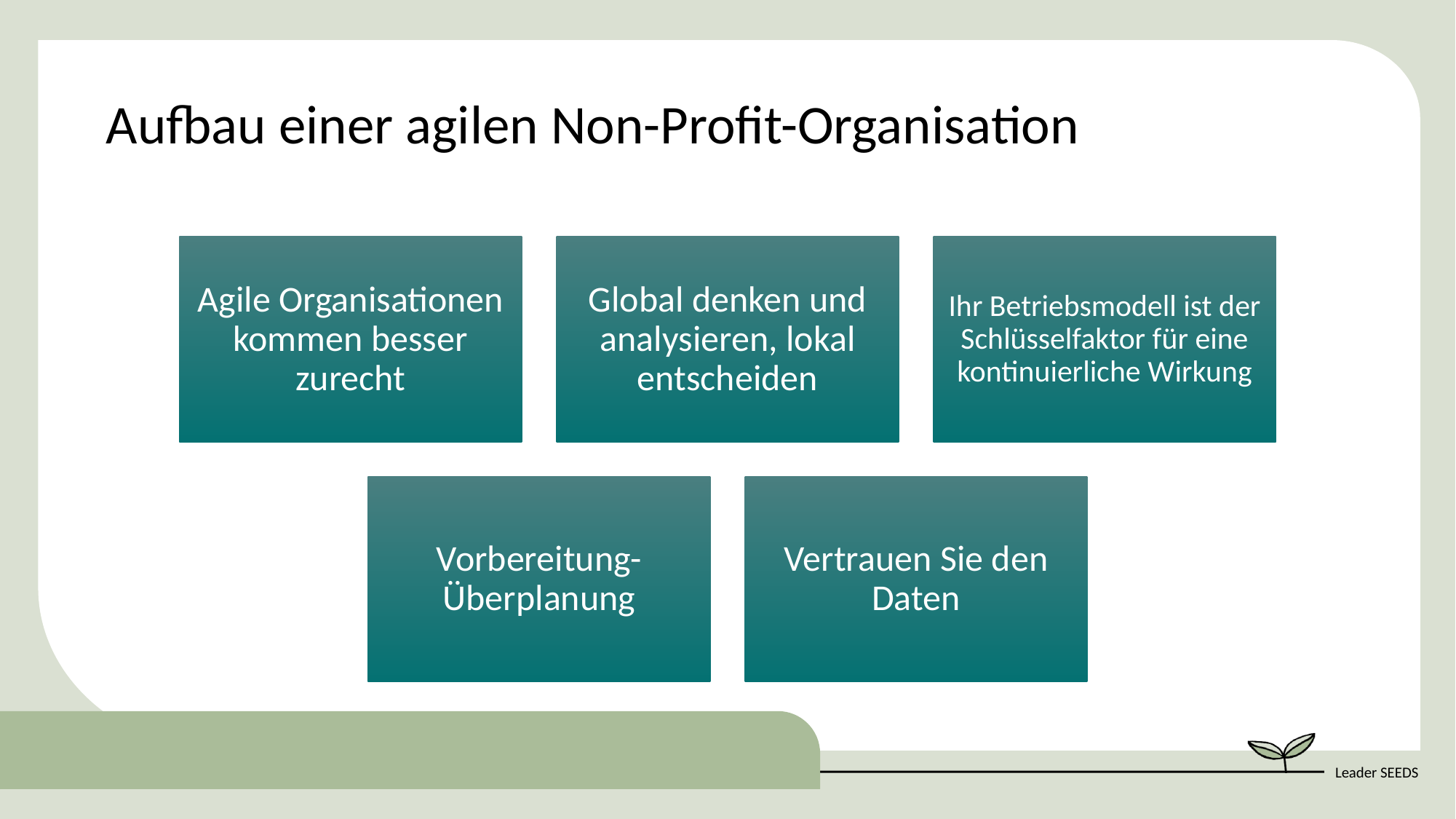

Aufbau einer agilen Non-Profit-Organisation

Agile Organisationen kommen besser zurecht
Global denken und analysieren, lokal entscheiden
Ihr Betriebsmodell ist der Schlüsselfaktor für eine kontinuierliche Wirkung
Vorbereitung-Überplanung
Vertrauen Sie den Daten